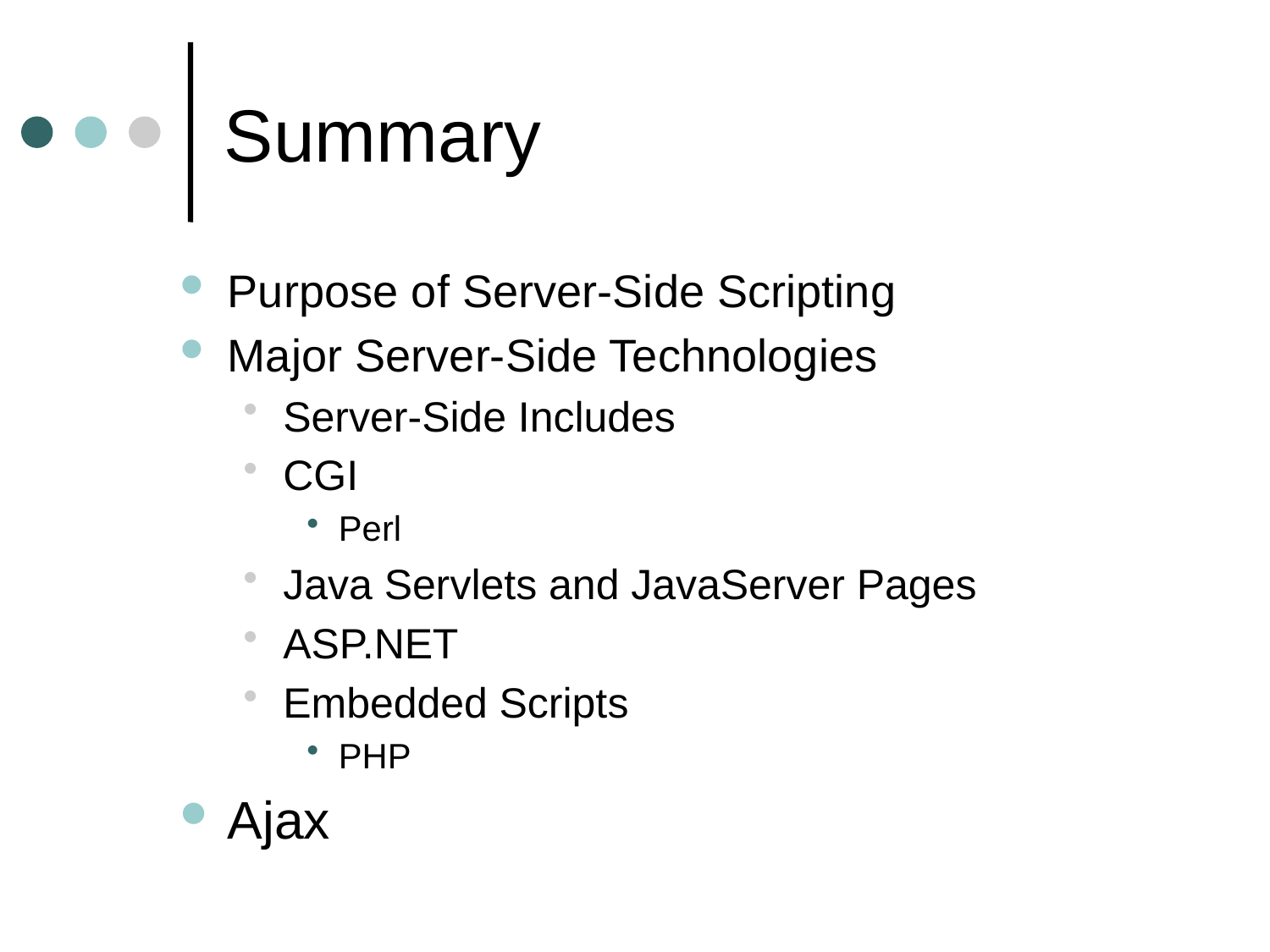

# Summary
Purpose of Server-Side Scripting
Major Server-Side Technologies
Server-Side Includes
CGI
Perl
Java Servlets and JavaServer Pages
ASP.NET
Embedded Scripts
PHP
Ajax